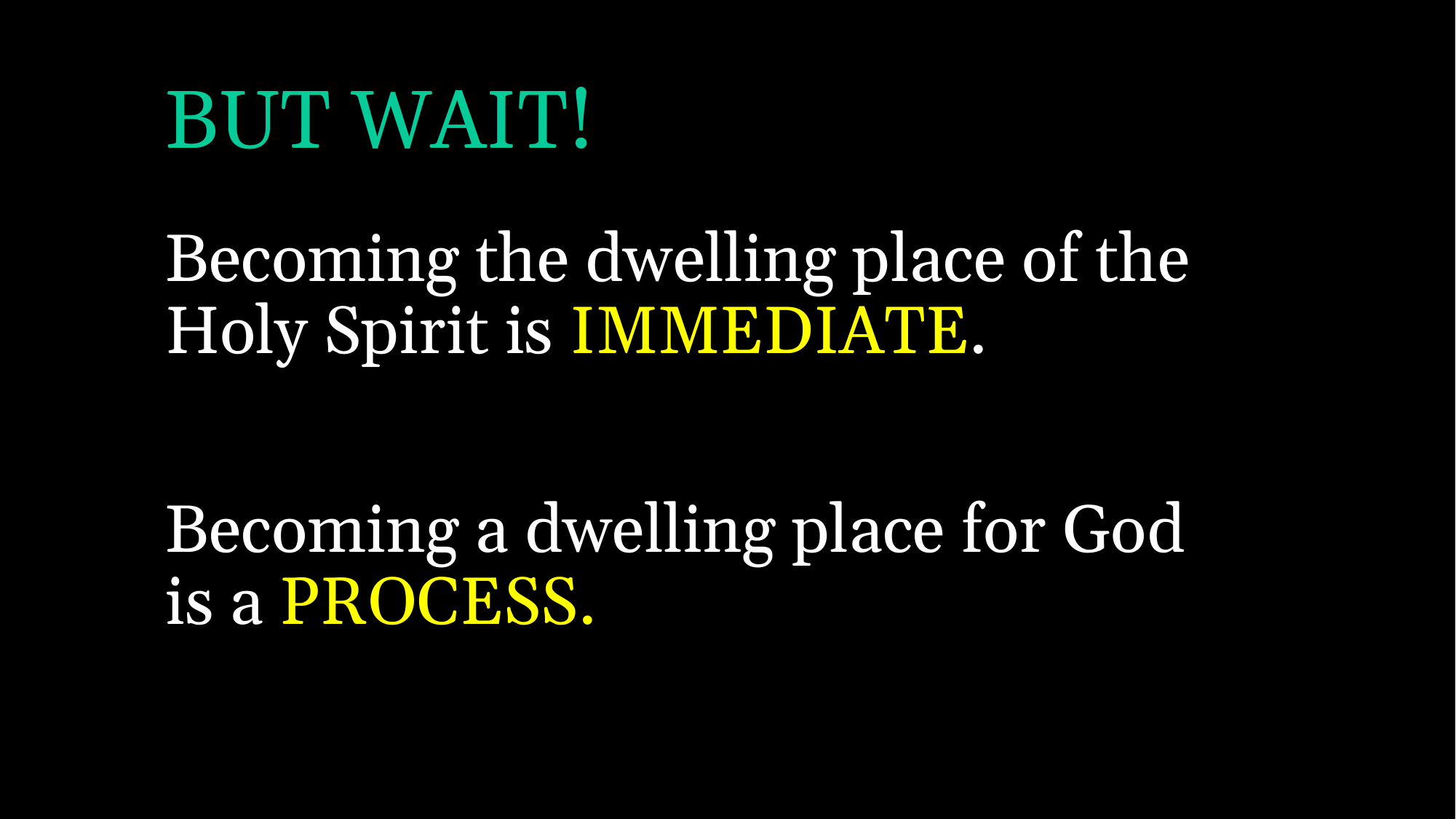

# BUT WAIT!
Becoming the dwelling place of the Holy Spirit is IMMEDIATE.

Becoming a dwelling place for God is a PROCESS.